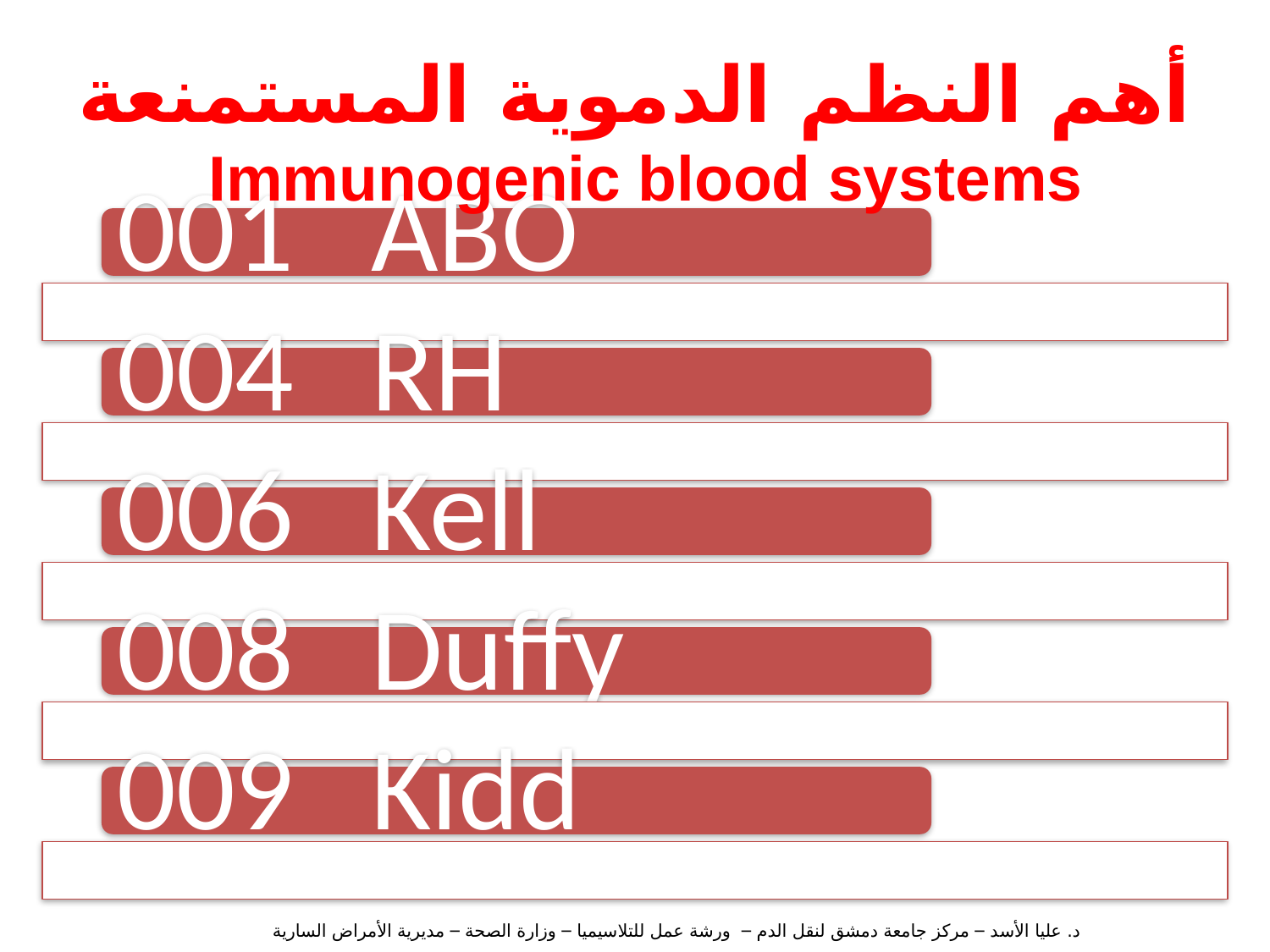

أهم النظم الدموية المستمنعة
Immunogenic blood systems
001	ABO
004	RH
006	Kell
008	Duffy
009	Kidd
د. عليا الأسد – مركز جامعة دمشق لنقل الدم –  ورشة عمل للتلاسيميا – وزارة الصحة – مديرية الأمراض السارية